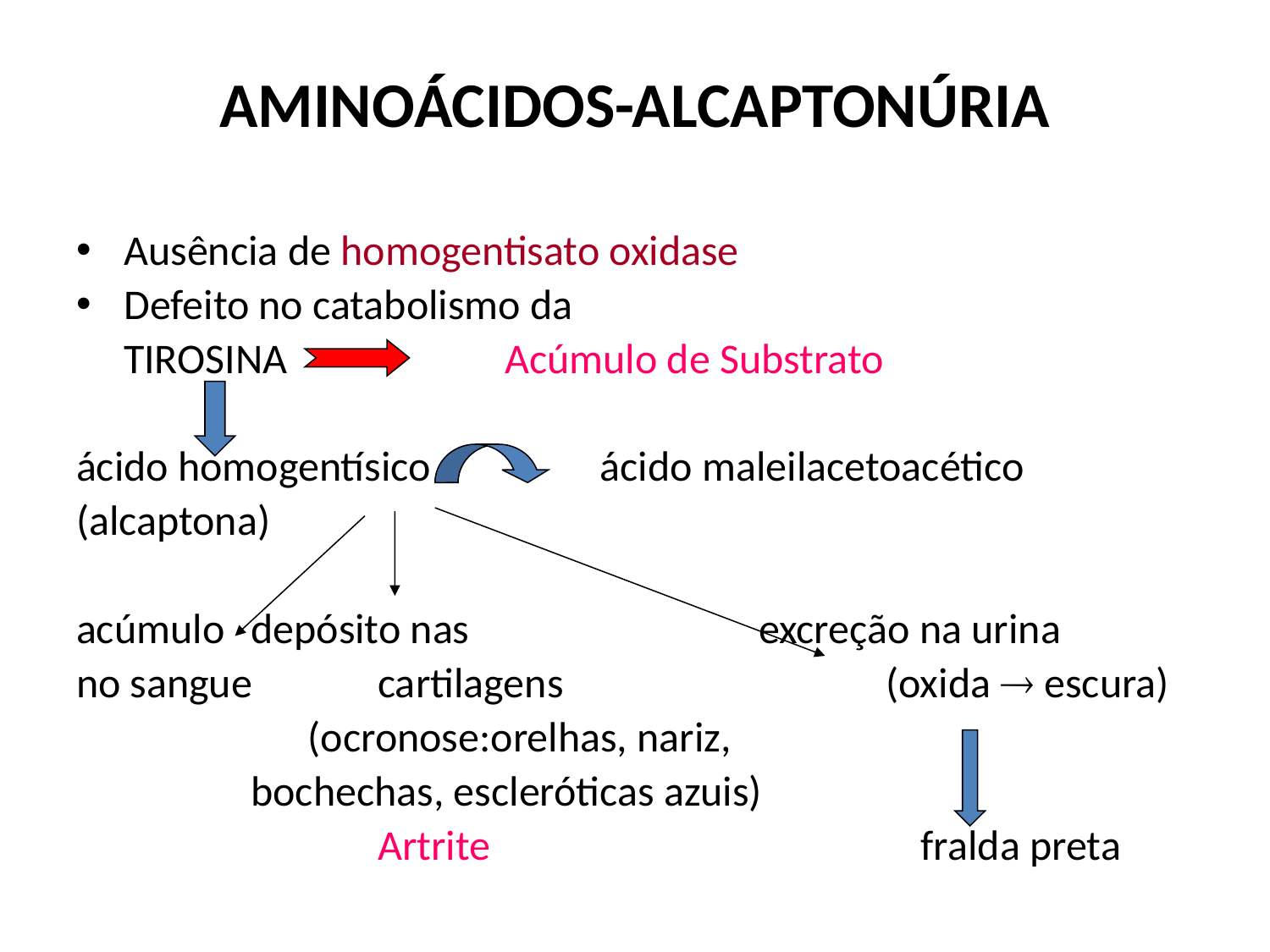

# AMINOÁCIDOS-ALCAPTONÚRIA
Ausência de homogentisato oxidase
Defeito no catabolismo da
	TIROSINA		Acúmulo de Substrato

ácido homogentísico 	          ácido maleilacetoacético
(alcaptona)

acúmulo	depósito nas			excreção na urina
no sangue	cartilagens			(oxida → escura)
		      (ocronose:orelhas, nariz,
		bochechas, escleróticas azuis)
			Artrite			                 fralda preta